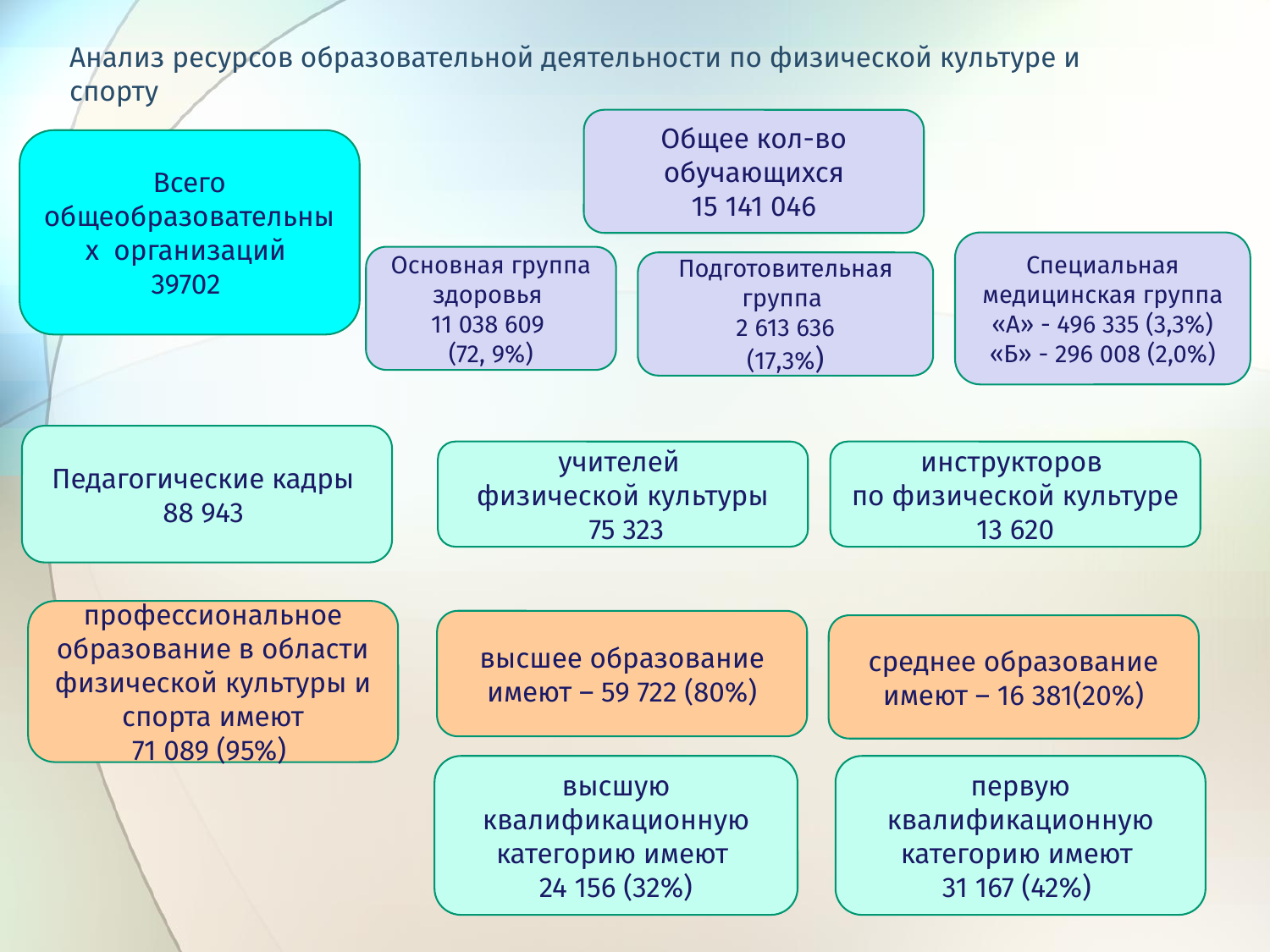

# Анализ ресурсов образовательной деятельности по физической культуре и спорту

Общее кол-во обучающихся
15 141 046

Всего общеобразовательных  организаций
39702
Специальная медицинская группа
«А» - 496 335 (3,3%)
«Б» - 296 008 (2,0%)
Основная группа здоровья
11 038 609
(72, 9%)
Подготовительная группа
2 613 636
(17,3%)
Педагогические кадры
88 943
учителей
физической культуры
 75 323
инструкторов
по физической культуре
13 620
профессиональное образование в области физической культуры и спорта имеют
71 089 (95%)
высшее образование имеют – 59 722 (80%)
среднее образование имеют – 16 381(20%)
высшую квалификационную категорию имеют
 24 156 (32%)
первую квалификационную категорию имеют
31 167 (42%)